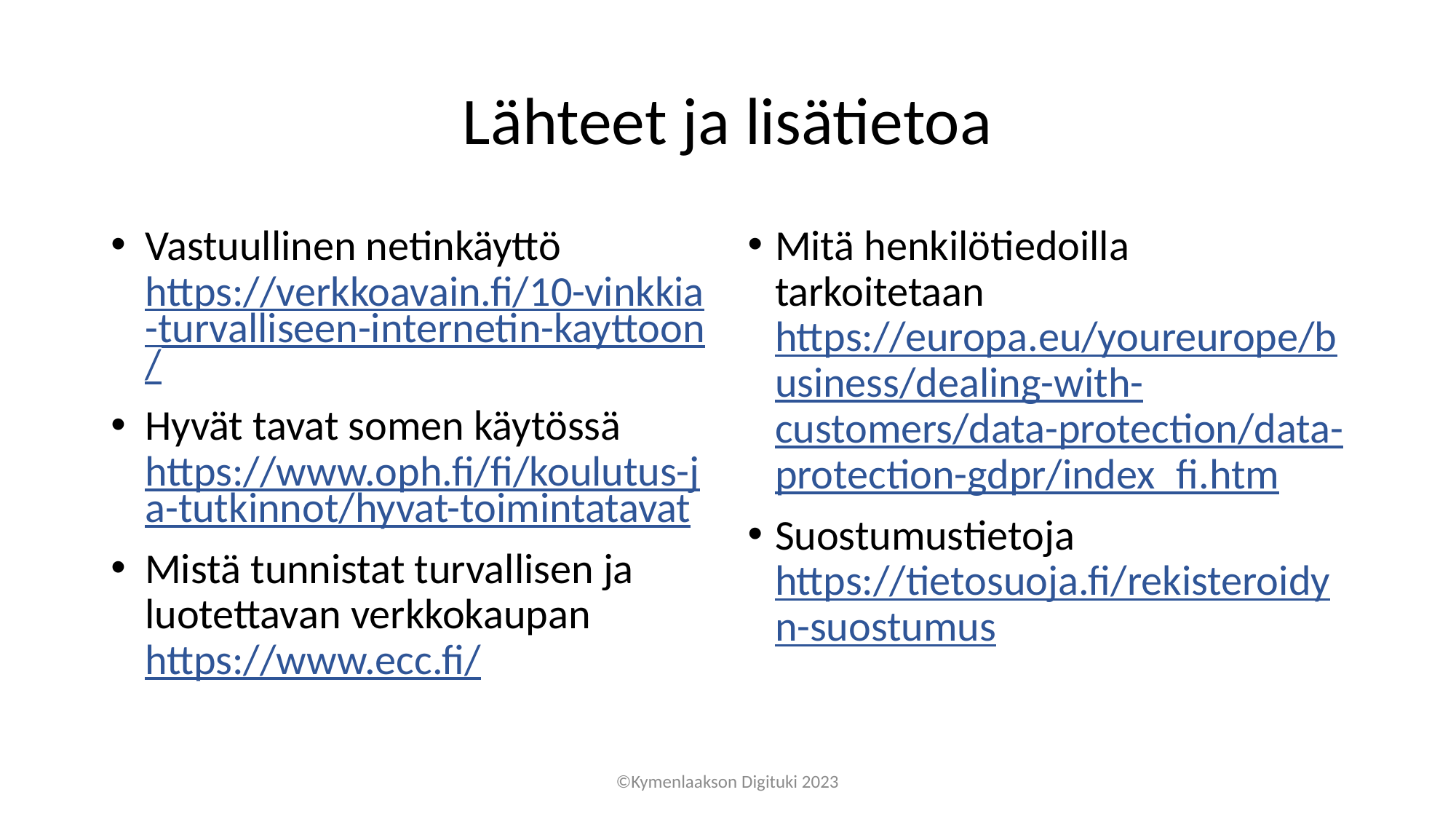

# Lähteet ja lisätietoa
Vastuullinen netinkäyttö https://verkkoavain.fi/10-vinkkia-turvalliseen-internetin-kayttoon/
Hyvät tavat somen käytössä https://www.oph.fi/fi/koulutus-ja-tutkinnot/hyvat-toimintatavat
Mistä tunnistat turvallisen ja luotettavan verkkokaupan https://www.ecc.fi/

Mitä henkilötiedoilla tarkoitetaan https://europa.eu/youreurope/business/dealing-with-customers/data-protection/data-protection-gdpr/index_fi.htm
Suostumustietoja https://tietosuoja.fi/rekisteroidyn-suostumus

©Kymenlaakson Digituki 2023